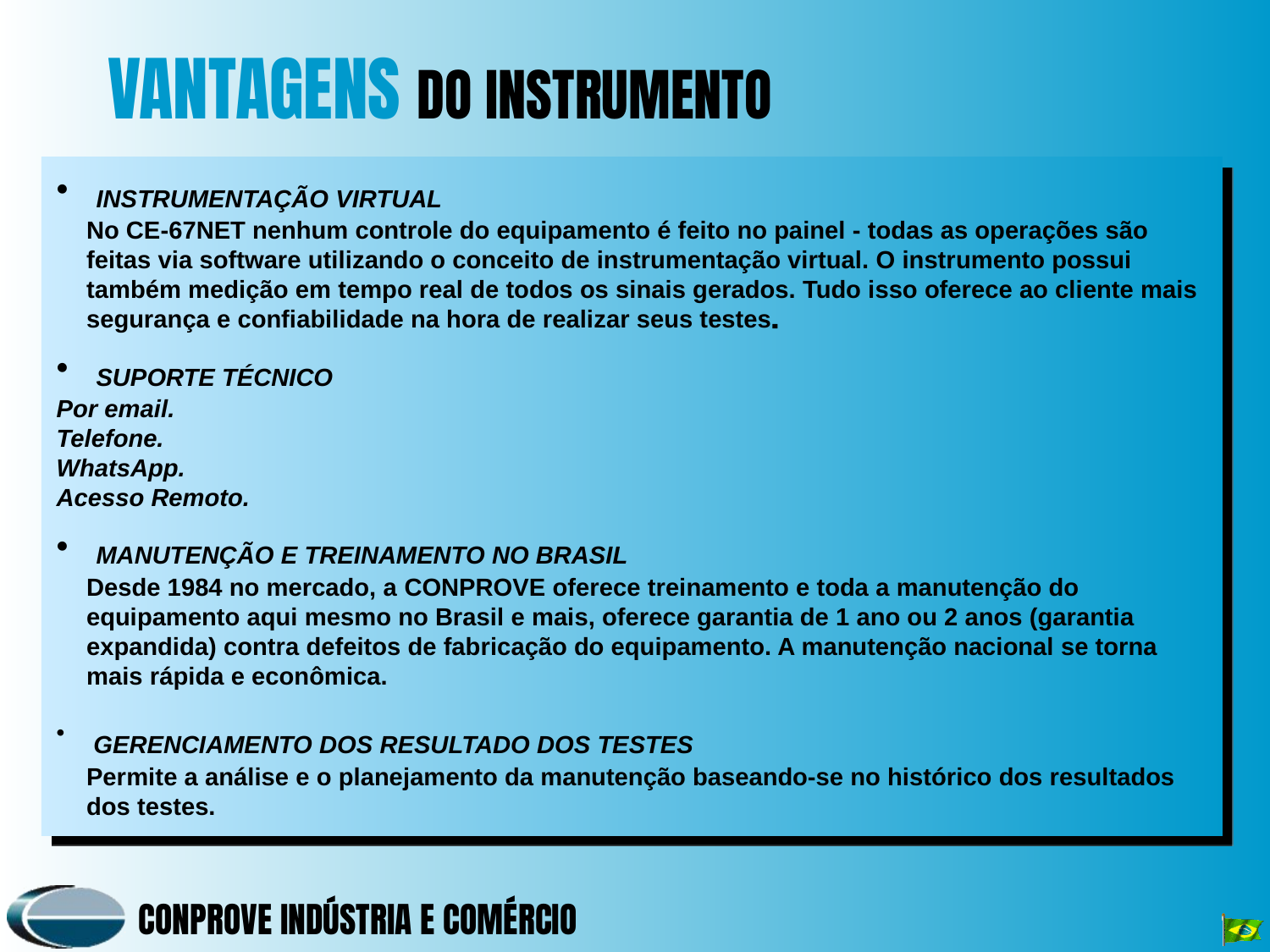

VANTAGENS DO INSTRUMENTO
 INSTRUMENTAÇÃO VIRTUAL
No CE-67NET nenhum controle do equipamento é feito no painel - todas as operações são feitas via software utilizando o conceito de instrumentação virtual. O instrumento possui também medição em tempo real de todos os sinais gerados. Tudo isso oferece ao cliente mais segurança e confiabilidade na hora de realizar seus testes.
 SUPORTE TÉCNICO
Por email.
Telefone.
WhatsApp.
Acesso Remoto.
 MANUTENÇÃO E TREINAMENTO NO BRASIL
Desde 1984 no mercado, a Conprove oferece treinamento e toda a manutenção do equipamento aqui mesmo no Brasil e mais, oferece garantia de 1 ano ou 2 anos (garantia expandida) contra defeitos de fabricação do equipamento. A manutenção nacional se torna mais rápida e econômica.
 GERENCIAMENTO DOS RESULTADO DOS TESTES
Permite a análise e o planejamento da manutenção baseando-se no histórico dos resultados dos testes.